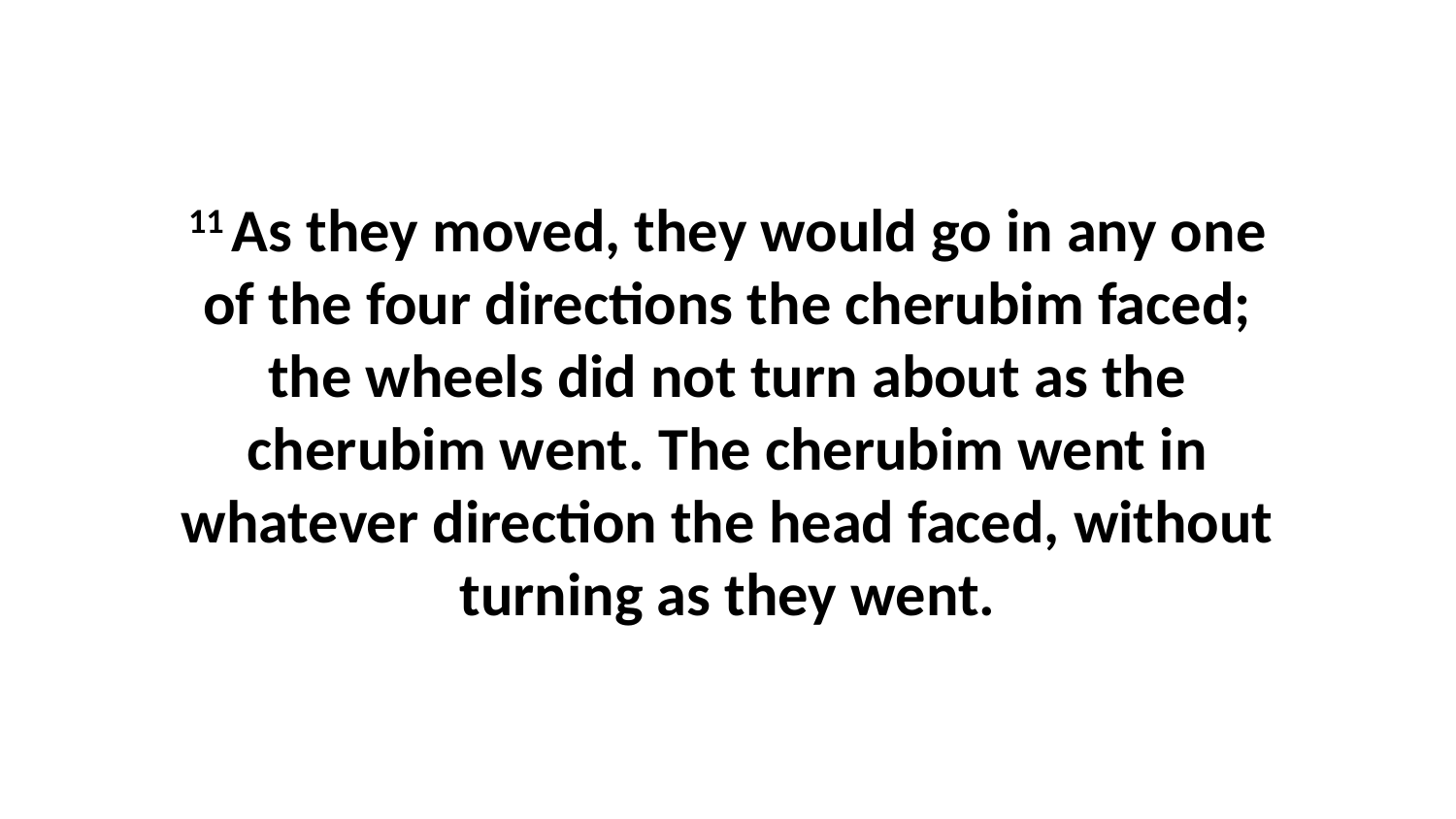

11 As they moved, they would go in any one of the four directions the cherubim faced; the wheels did not turn about as the cherubim went. The cherubim went in whatever direction the head faced, without turning as they went.